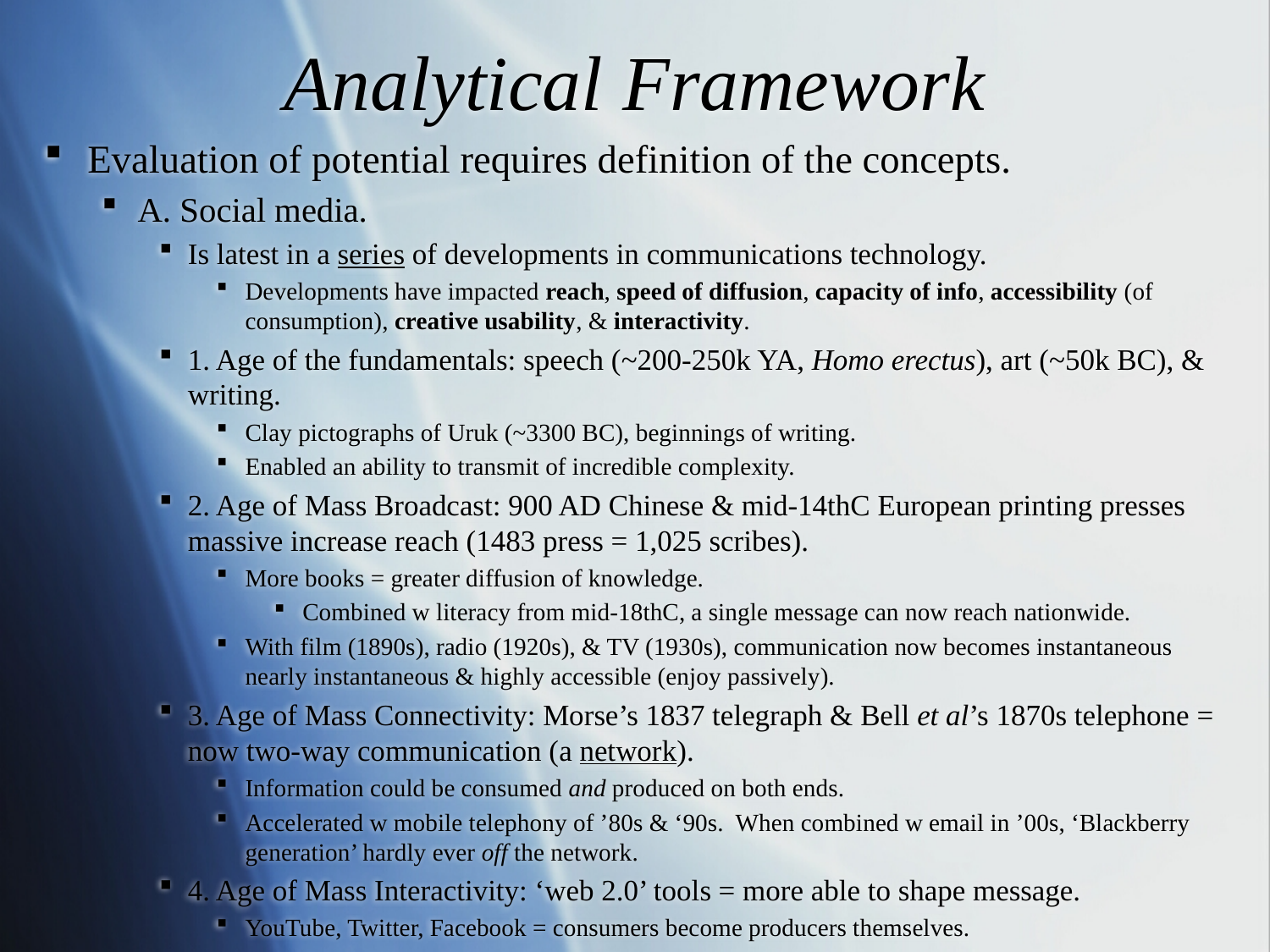

# Analytical Framework
Evaluation of potential requires definition of the concepts.
A. Social media.
Is latest in a series of developments in communications technology.
Developments have impacted reach, speed of diffusion, capacity of info, accessibility (of consumption), creative usability, & interactivity.
1. Age of the fundamentals: speech (~200-250k YA, Homo erectus), art (~50k BC), & writing.
Clay pictographs of Uruk (~3300 BC), beginnings of writing.
Enabled an ability to transmit of incredible complexity.
2. Age of Mass Broadcast: 900 AD Chinese & mid-14thC European printing presses massive increase reach (1483 press = 1,025 scribes).
More books = greater diffusion of knowledge.
Combined w literacy from mid-18thC, a single message can now reach nationwide.
With film (1890s), radio (1920s), & TV (1930s), communication now becomes instantaneous nearly instantaneous & highly accessible (enjoy passively).
3. Age of Mass Connectivity: Morse’s 1837 telegraph & Bell et al’s 1870s telephone = now two-way communication (a network).
Information could be consumed and produced on both ends.
Accelerated w mobile telephony of ’80s & ‘90s.  When combined w email in ’00s, ‘Blackberry generation’ hardly ever off the network.
4. Age of Mass Interactivity: ‘web 2.0’ tools = more able to shape message.
YouTube, Twitter, Facebook = consumers become producers themselves.